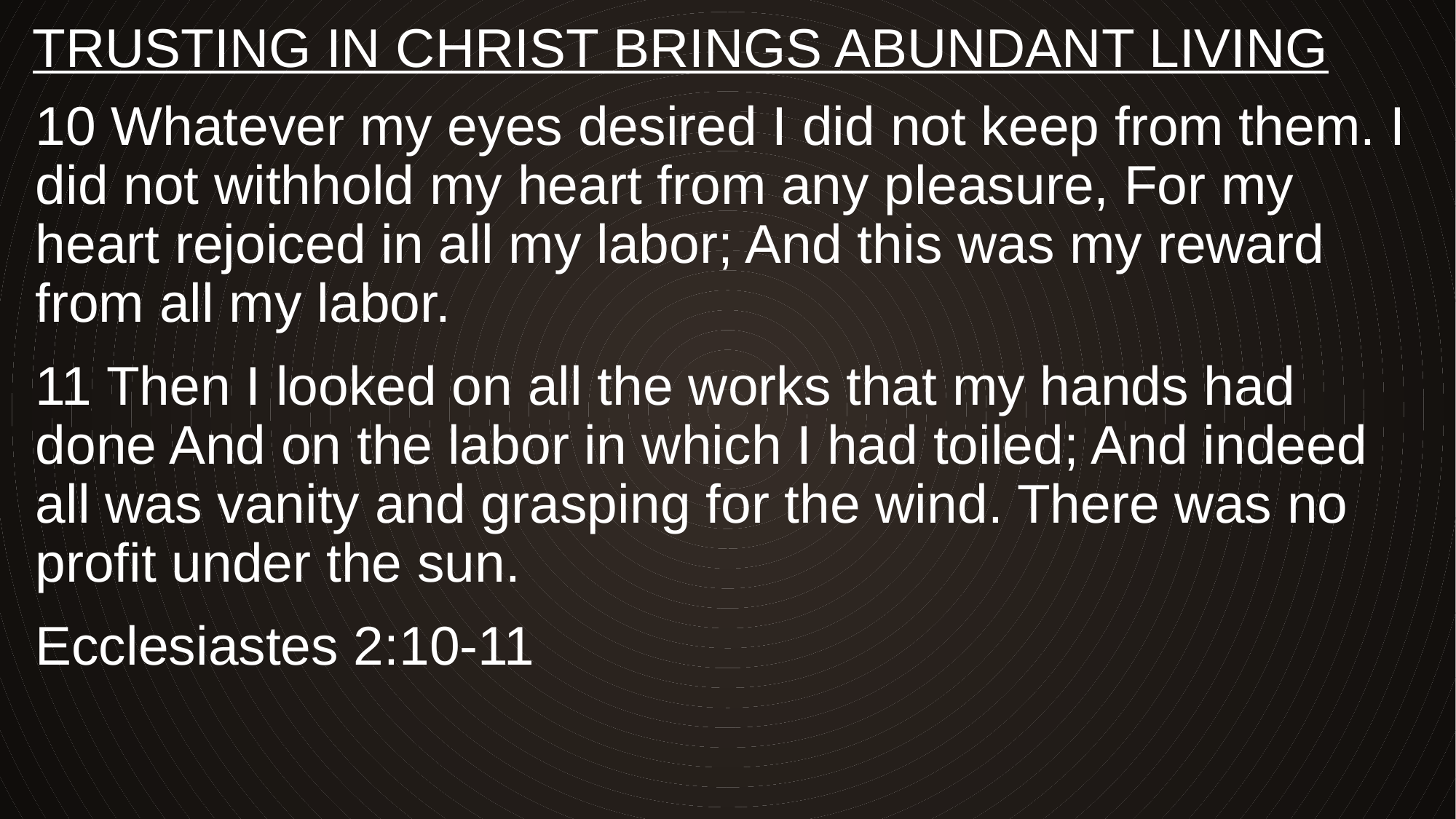

# Trusting in Christ brings abundant living
10 Whatever my eyes desired I did not keep from them. I did not withhold my heart from any pleasure, For my heart rejoiced in all my labor; And this was my reward from all my labor.
11 Then I looked on all the works that my hands had done And on the labor in which I had toiled; And indeed all was vanity and grasping for the wind. There was no profit under the sun.
Ecclesiastes 2:10-11